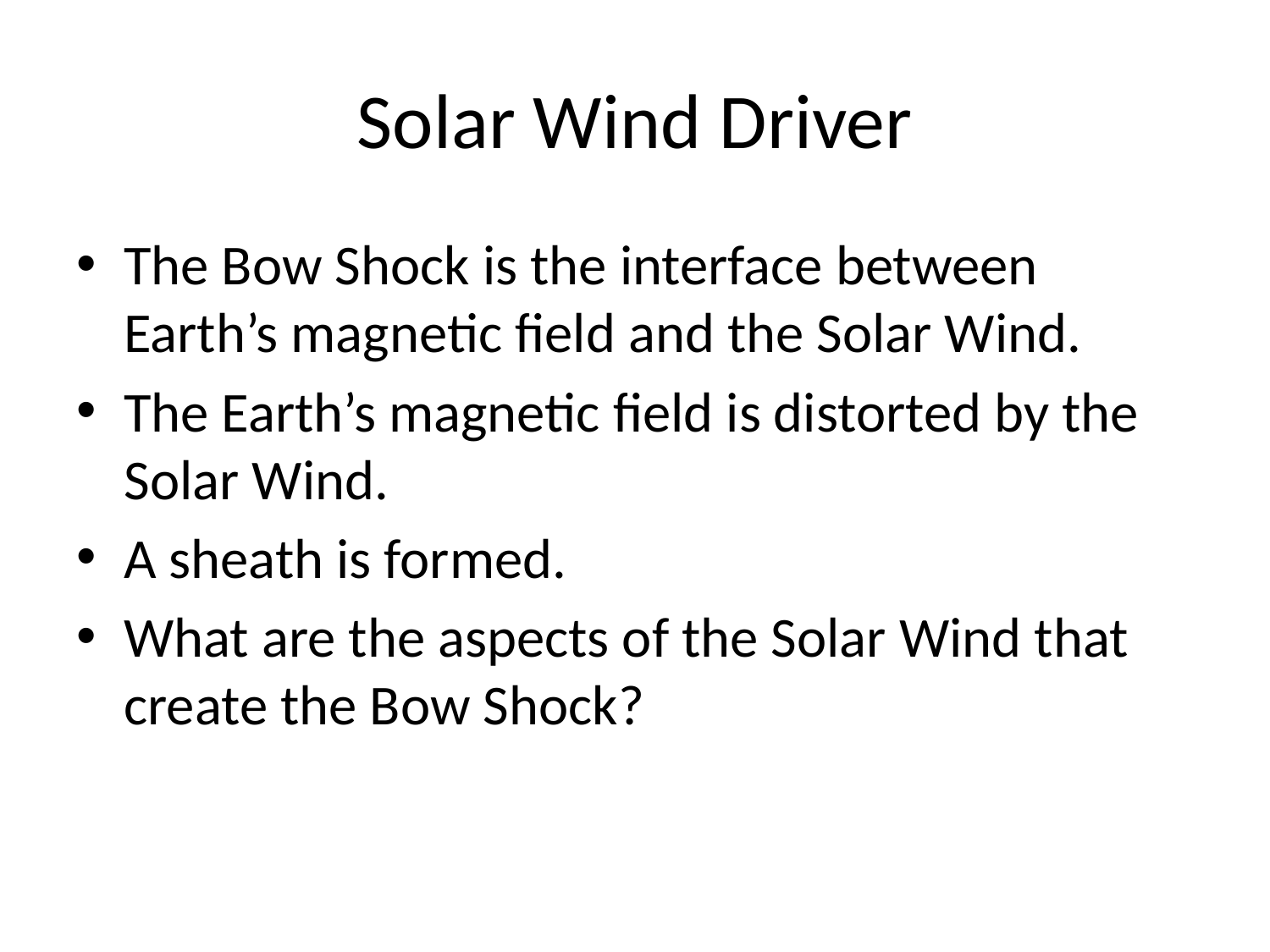

# Solar Wind Driver
The Bow Shock is the interface between Earth’s magnetic field and the Solar Wind.
The Earth’s magnetic field is distorted by the Solar Wind.
A sheath is formed.
What are the aspects of the Solar Wind that create the Bow Shock?